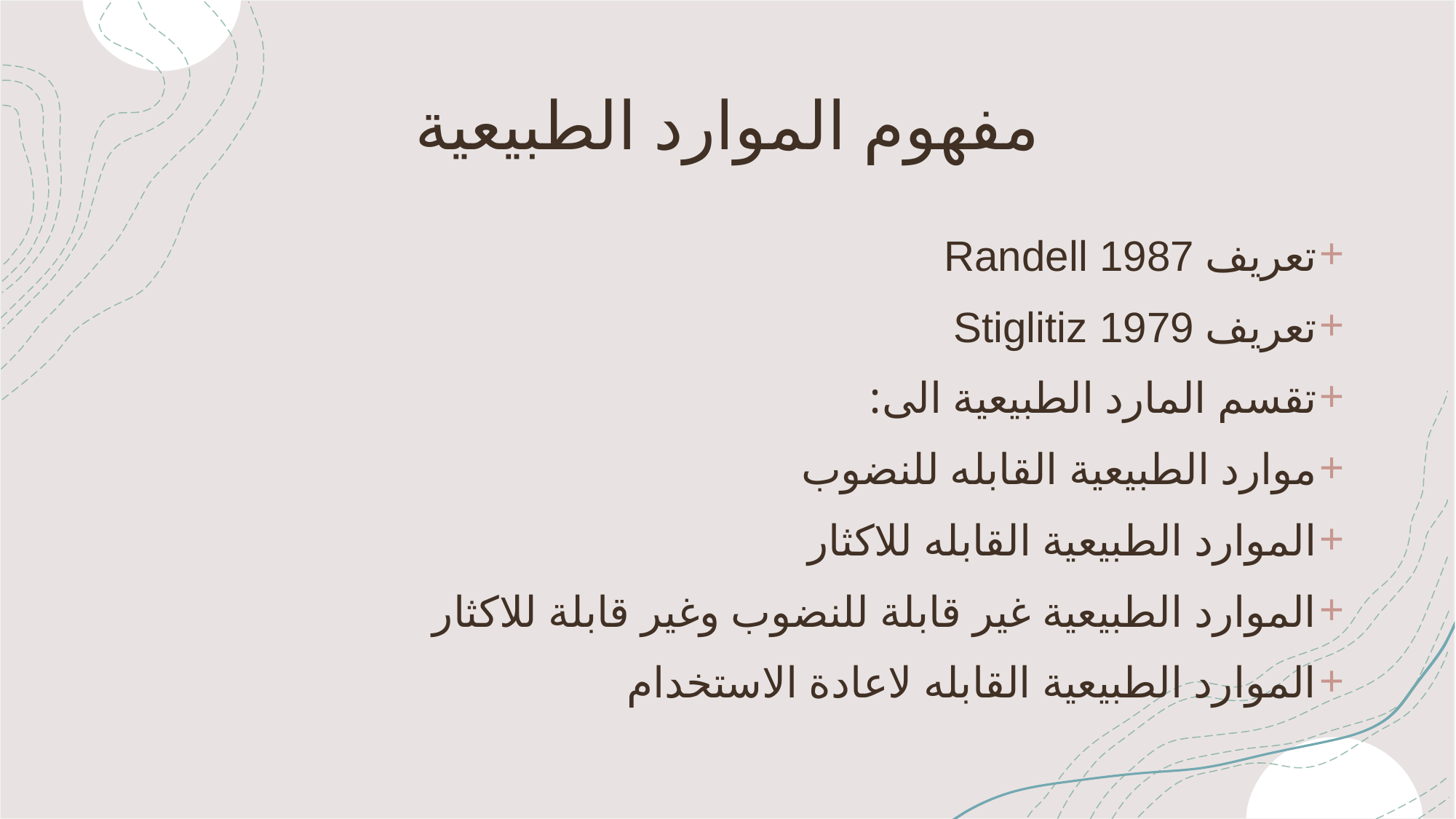

# مفهوم الموارد الطبيعية
تعريف Randell 1987
تعريف Stiglitiz 1979
تقسم المارد الطبيعية الى:
موارد الطبيعية القابله للنضوب
الموارد الطبيعية القابله للاكثار
الموارد الطبيعية غير قابلة للنضوب وغير قابلة للاكثار
الموارد الطبيعية القابله لاعادة الاستخدام